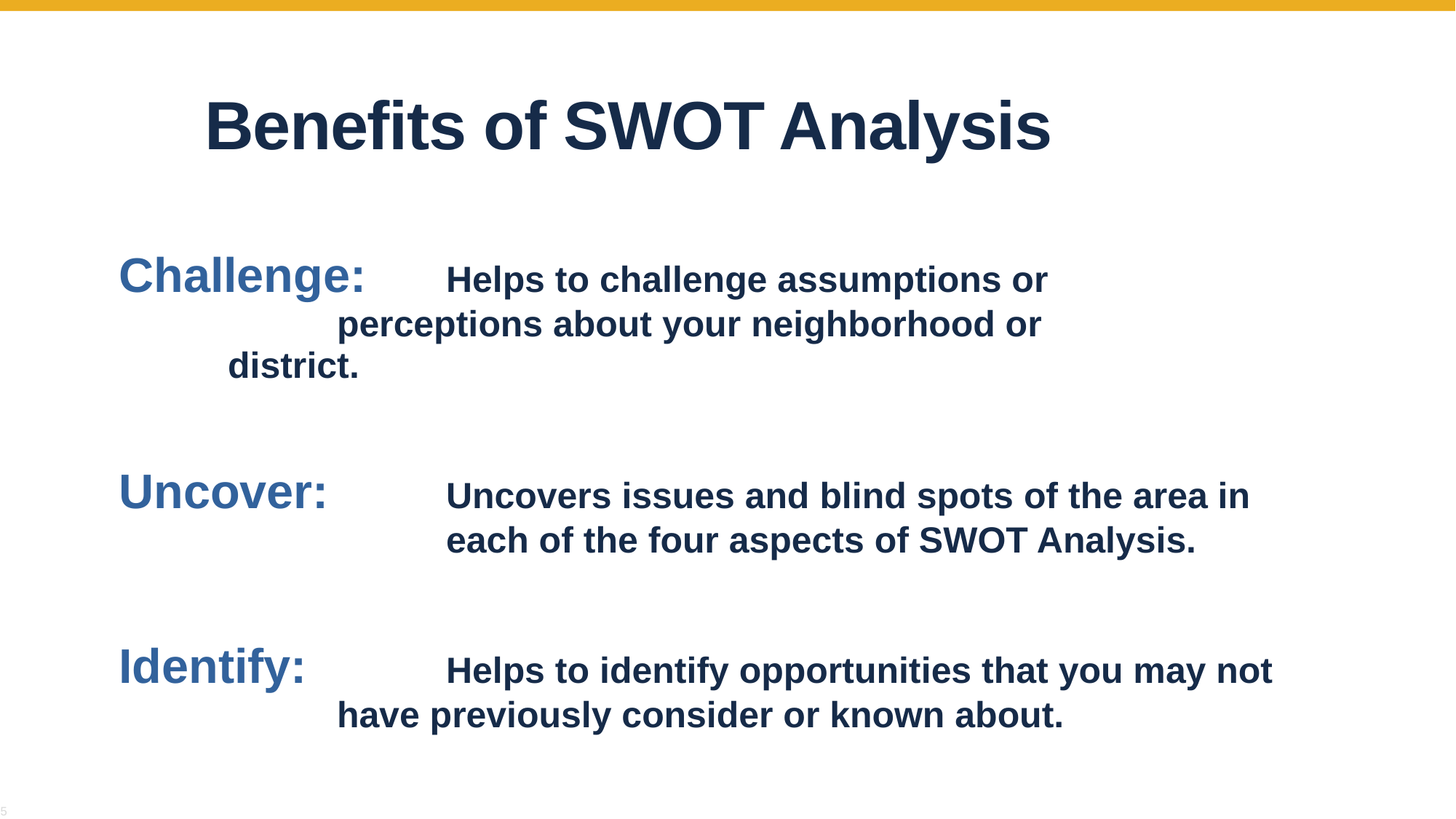

Benefits of SWOT Analysis

Challenge: 	Helps to challenge assumptions or 					perceptions about your neighborhood or 				district.

Uncover: 	Uncovers issues and blind spots of the area in 				each of the four aspects of SWOT Analysis.

Identify: 		Helps to identify opportunities that you may not 			have previously consider or known about.

5